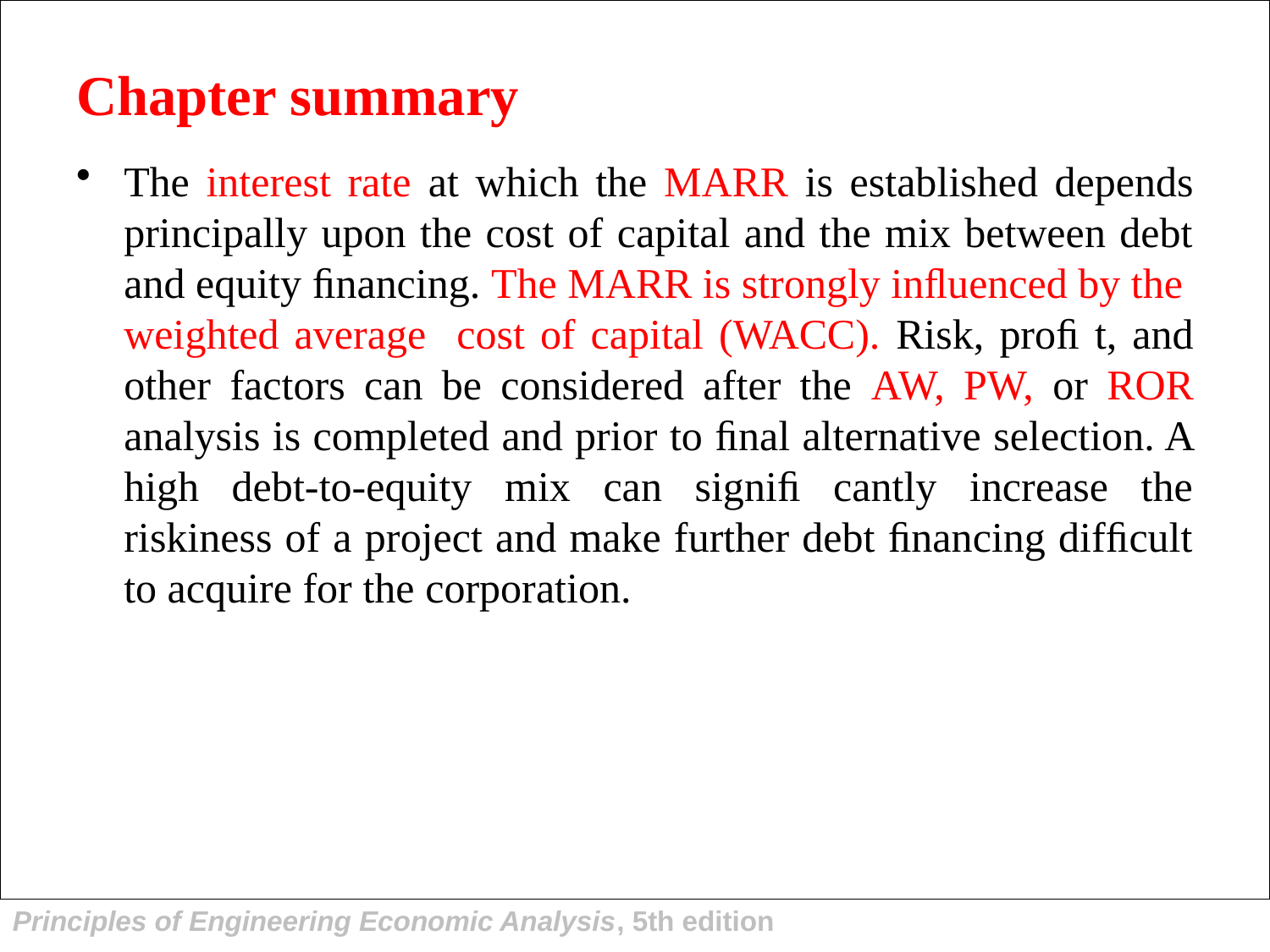

# Chapter summary
The interest rate at which the MARR is established depends principally upon the cost of capital and the mix between debt and equity ﬁnancing. The MARR is strongly inﬂuenced by the  weighted average  cost of capital (WACC). Risk, proﬁ t, and other factors can be considered after the AW, PW, or ROR analysis is completed and prior to ﬁnal alternative selection. A high debt-to-equity mix can signiﬁ cantly increase the riskiness of a project and make further debt ﬁnancing difﬁcult to acquire for the corporation.